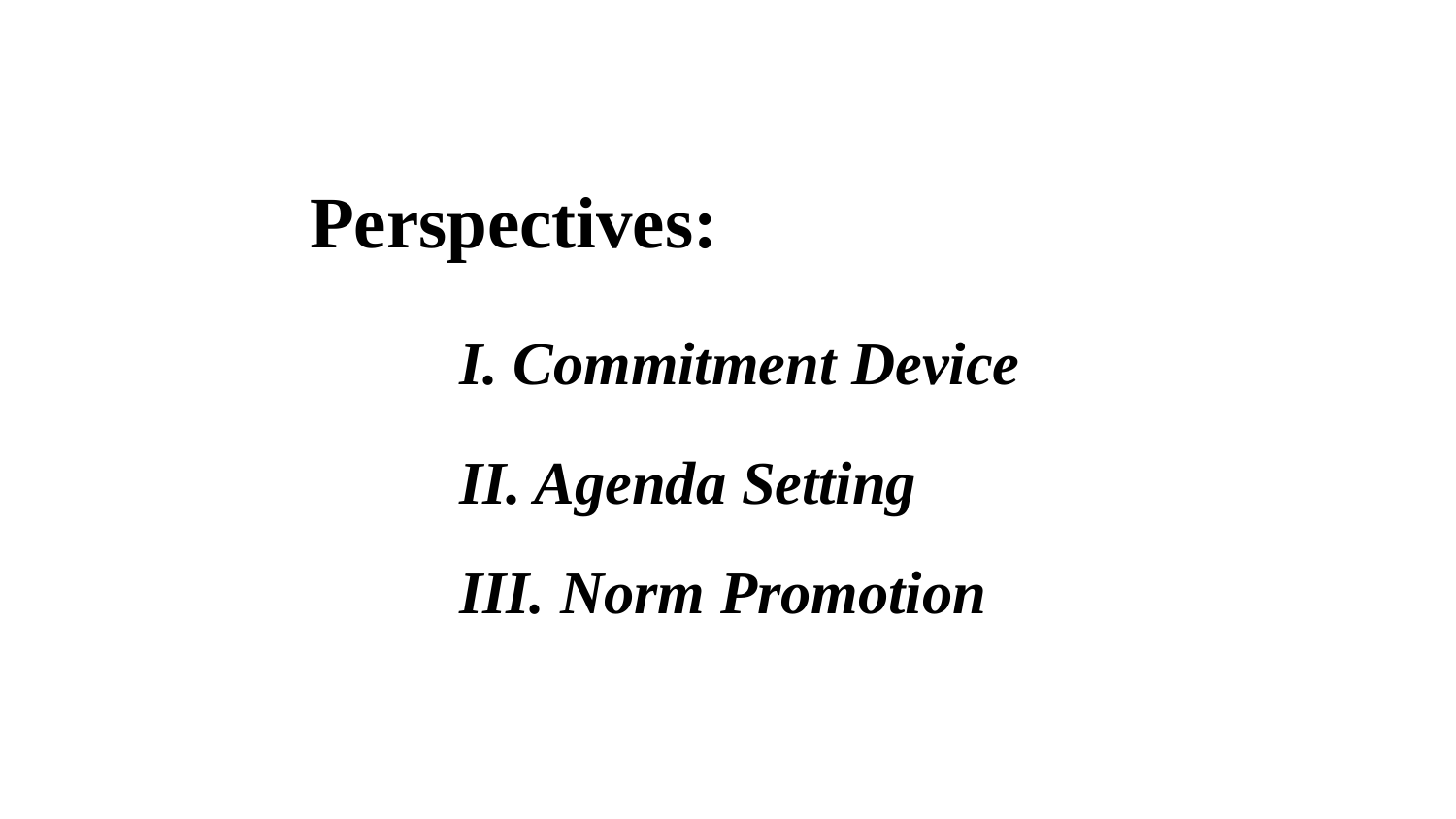

Perspectives:
I. Commitment Device
II. Agenda Setting
III. Norm Promotion